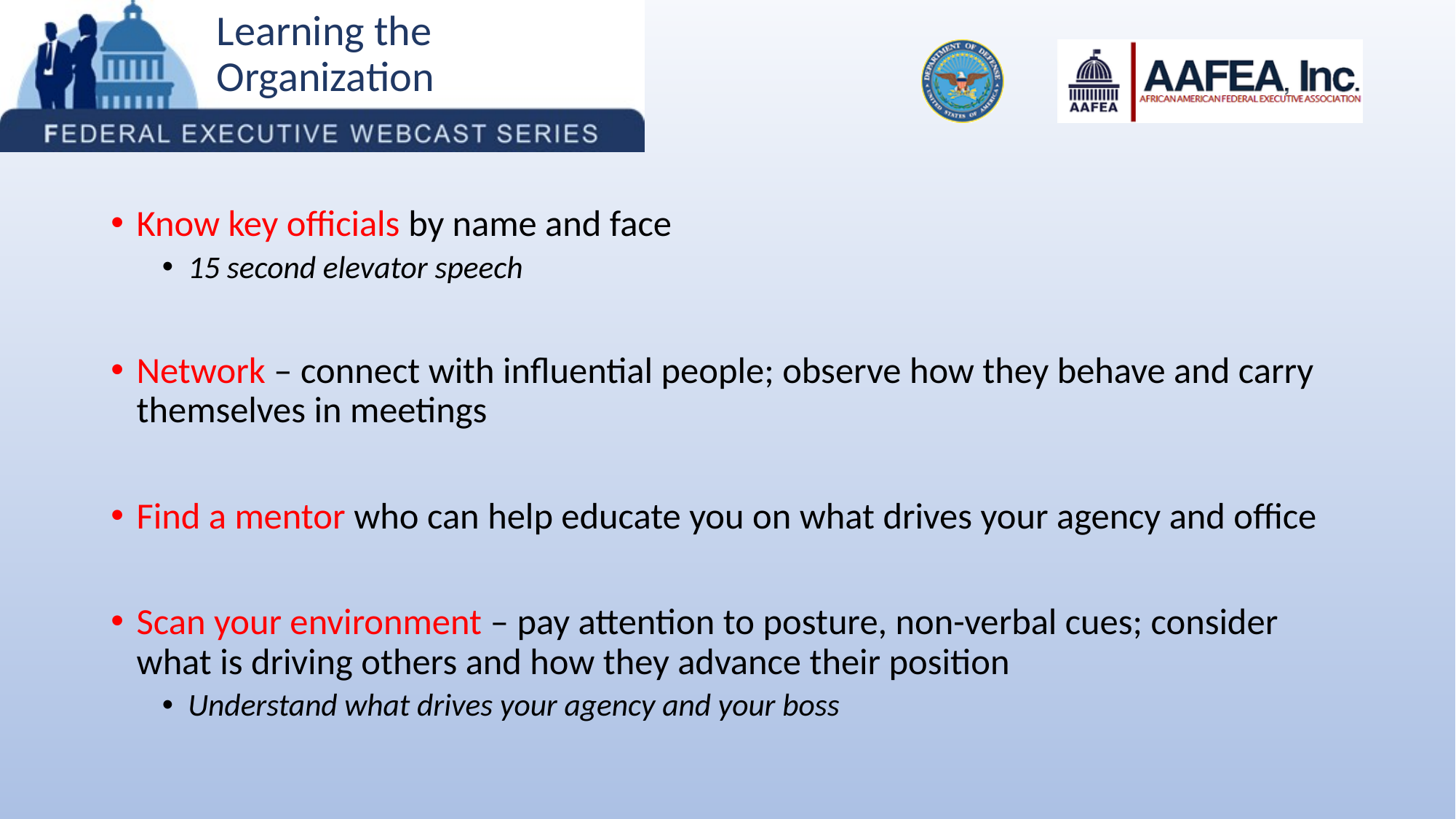

Learning the Organization
Know key officials by name and face
15 second elevator speech

Network – connect with influential people; observe how they behave and carry themselves in meetings

Find a mentor who can help educate you on what drives your agency and office

Scan your environment – pay attention to posture, non-verbal cues; consider what is driving others and how they advance their position
Understand what drives your agency and your boss